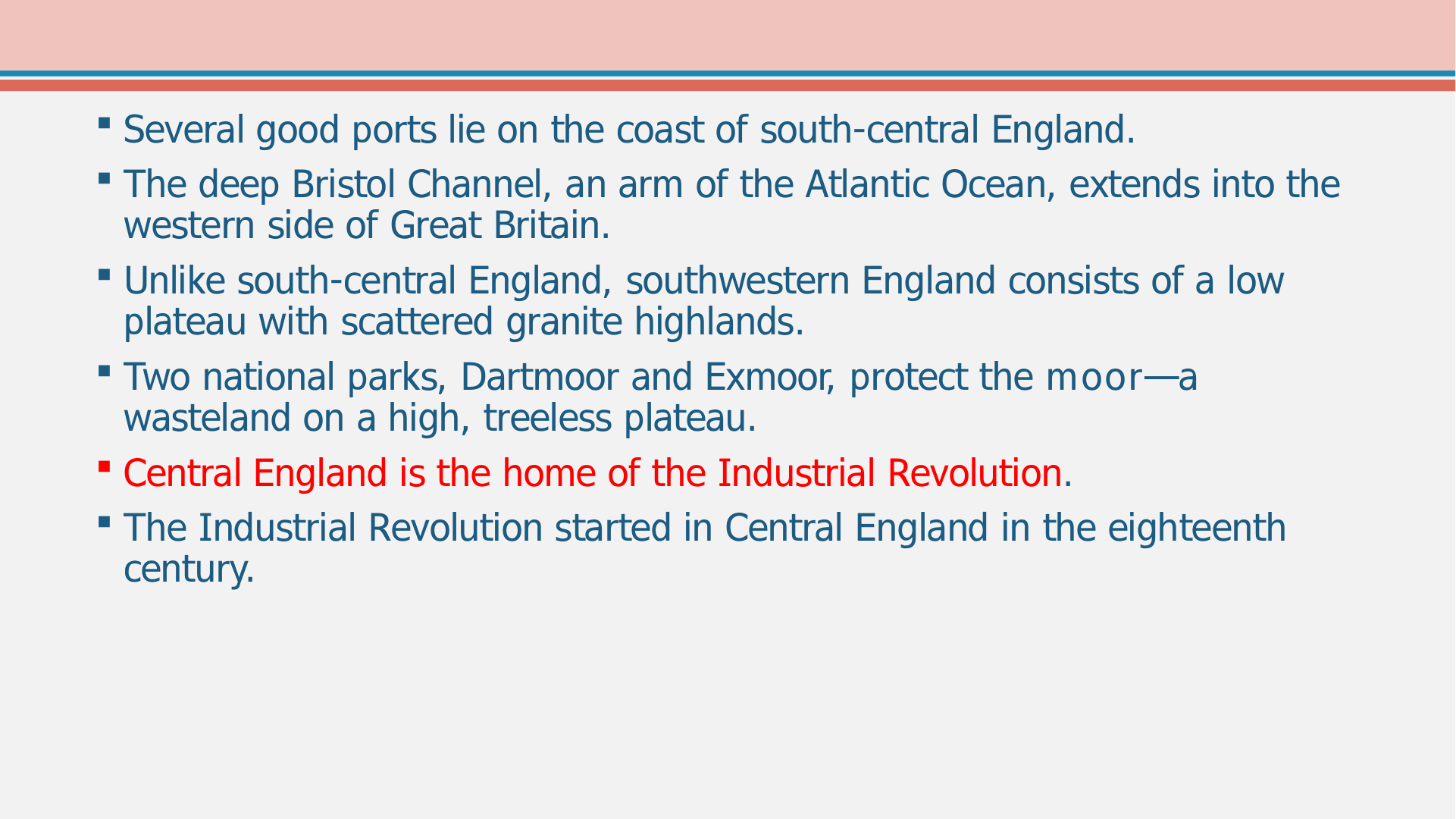

Several good ports lie on the coast of south-central England.
The deep Bristol Channel, an arm of the Atlantic Ocean, extends into the western side of Great Britain.
Unlike south-central England, southwestern England consists of a low plateau with scattered granite highlands.
Two national parks, Dartmoor and Exmoor, protect the moor—a wasteland on a high, treeless plateau.
Central England is the home of the Industrial Revolution.
The Industrial Revolution started in Central England in the eighteenth century.